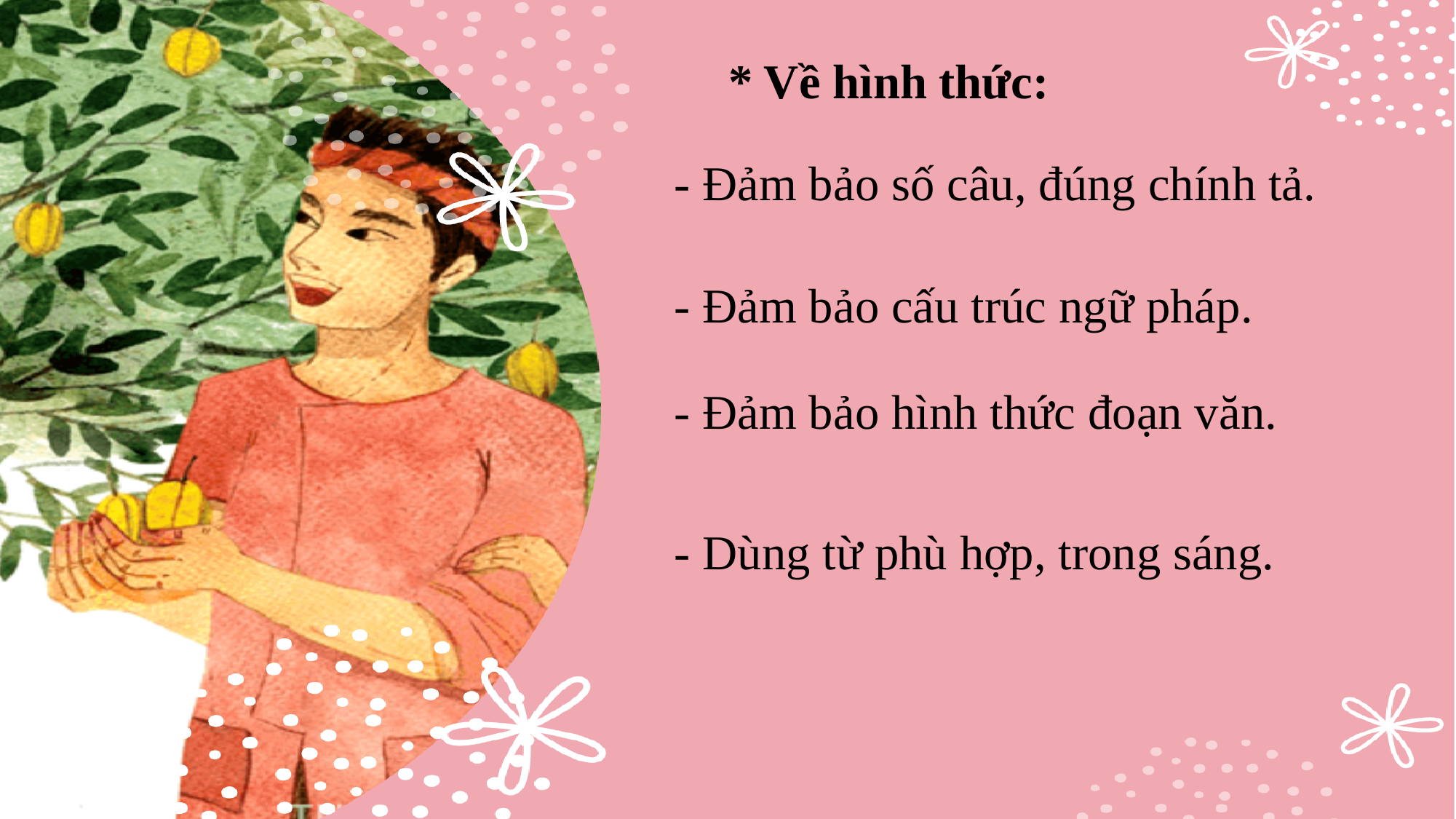

* Về hình thức:
	- Đảm bảo số câu, đúng chính tả.
	- Đảm bảo cấu trúc ngữ pháp.
	- Đảm bảo hình thức đoạn văn.
	- Dùng từ phù hợp, trong sáng.